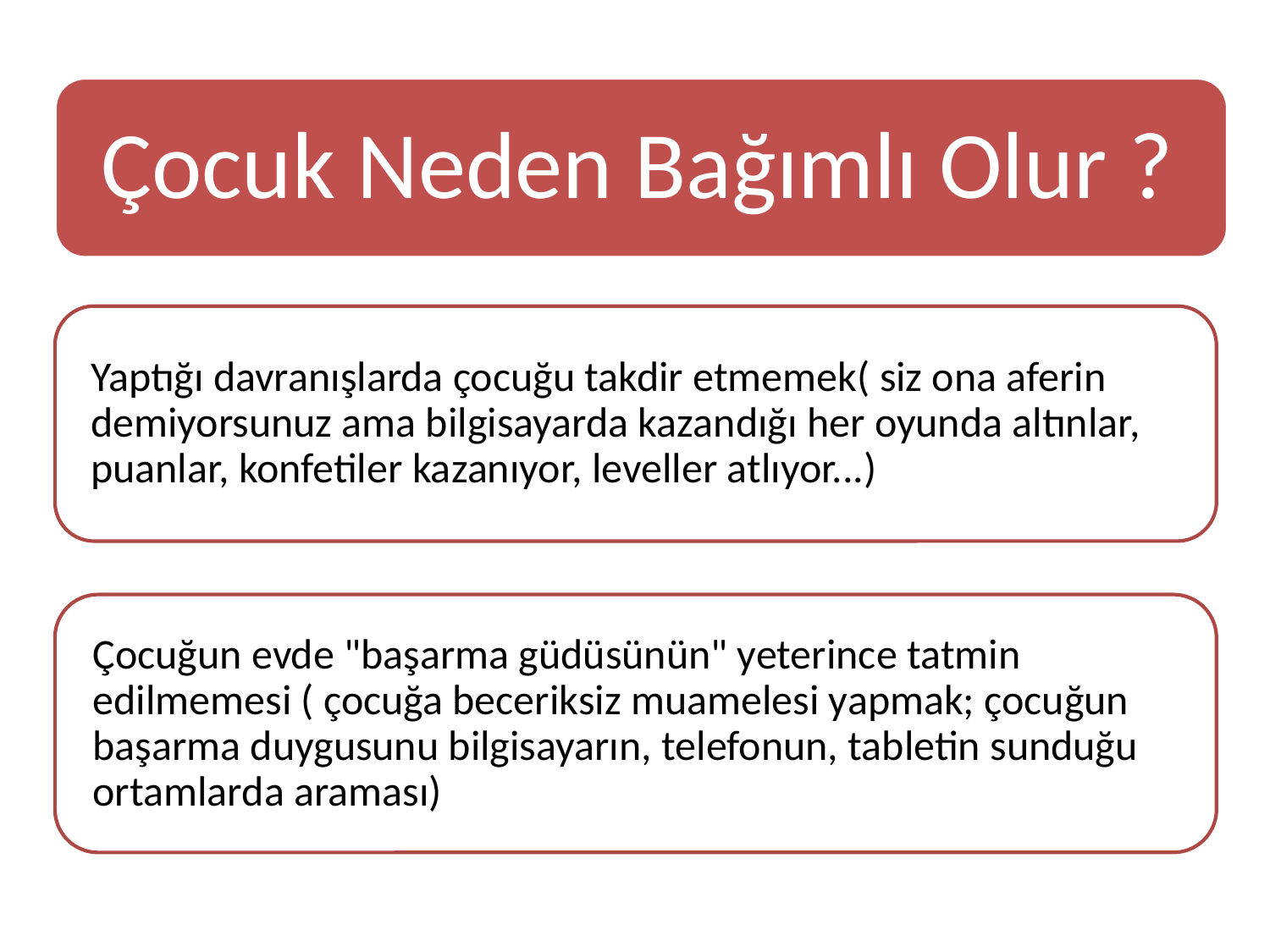

Çocuk Neden Bağımlı Olur ?
Yaptığı davranışlarda çocuğu takdir etmemek( siz ona aferin demiyorsunuz ama bilgisayarda kazandığı her oyunda altınlar, puanlar, konfetiler kazanıyor, leveller atlıyor...)
Çocuğun evde "başarma güdüsünün" yeterince tatmin edilmemesi ( çocuğa beceriksiz muamelesi yapmak; çocuğun başarma duygusunu bilgisayarın, telefonun, tabletin sunduğu ortamlarda araması)